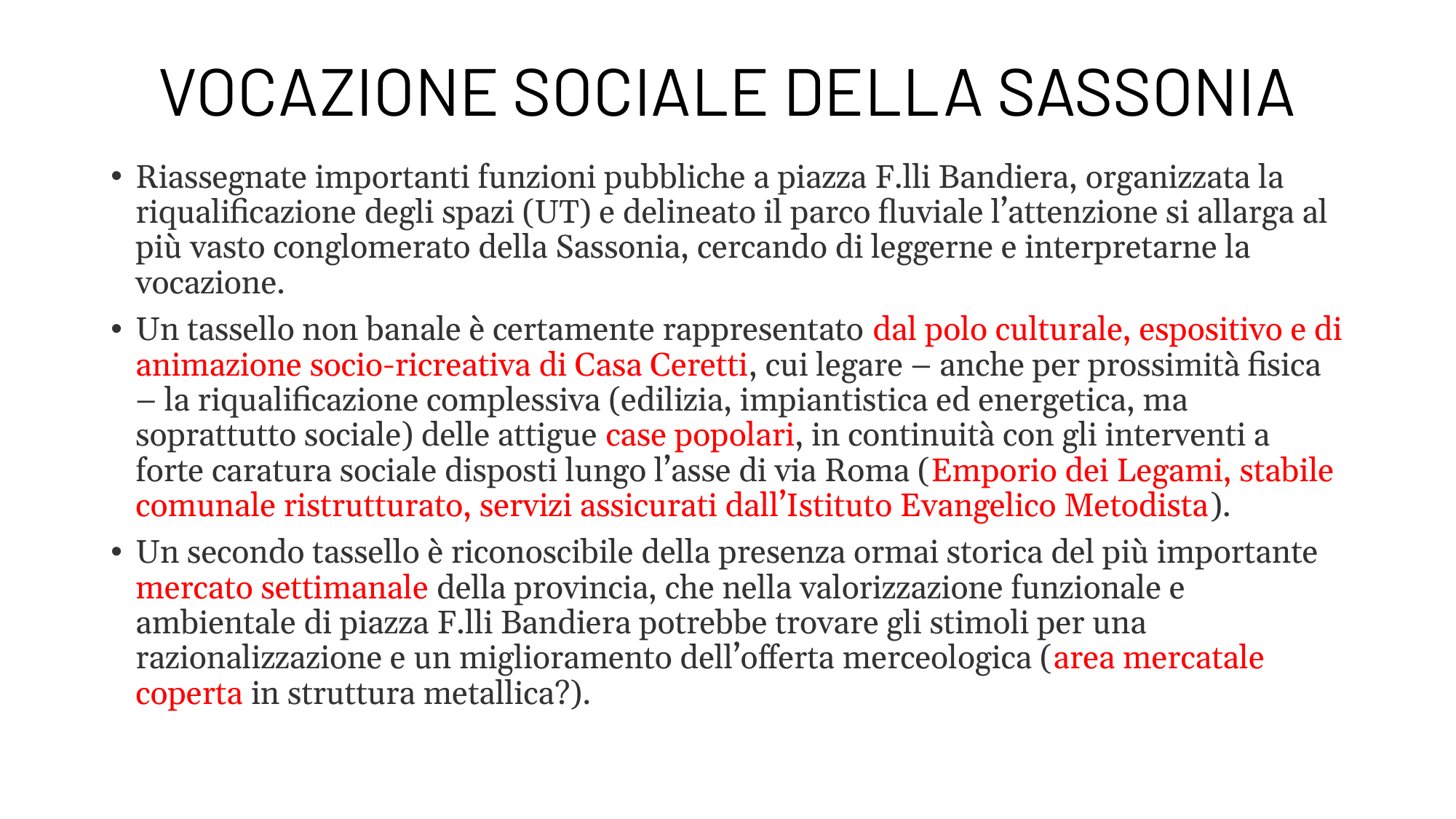

# VOCAZIONE SOCIALE DELLA SASSONIA
Riassegnate importanti funzioni pubbliche a piazza F.lli Bandiera, organizzata la riqualificazione degli spazi (UT) e delineato il parco fluviale l’attenzione si allarga al più vasto conglomerato della Sassonia, cercando di leggerne e interpretarne la vocazione.
Un tassello non banale è certamente rappresentato dal polo culturale, espositivo e di animazione socio-ricreativa di Casa Ceretti, cui legare – anche per prossimità fisica – la riqualificazione complessiva (edilizia, impiantistica ed energetica, ma soprattutto sociale) delle attigue case popolari, in continuità con gli interventi a forte caratura sociale disposti lungo l’asse di via Roma (Emporio dei Legami, stabile comunale ristrutturato, servizi assicurati dall’Istituto Evangelico Metodista).
Un secondo tassello è riconoscibile della presenza ormai storica del più importante mercato settimanale della provincia, che nella valorizzazione funzionale e ambientale di piazza F.lli Bandiera potrebbe trovare gli stimoli per una razionalizzazione e un miglioramento dell’offerta merceologica (area mercatale coperta in struttura metallica?).